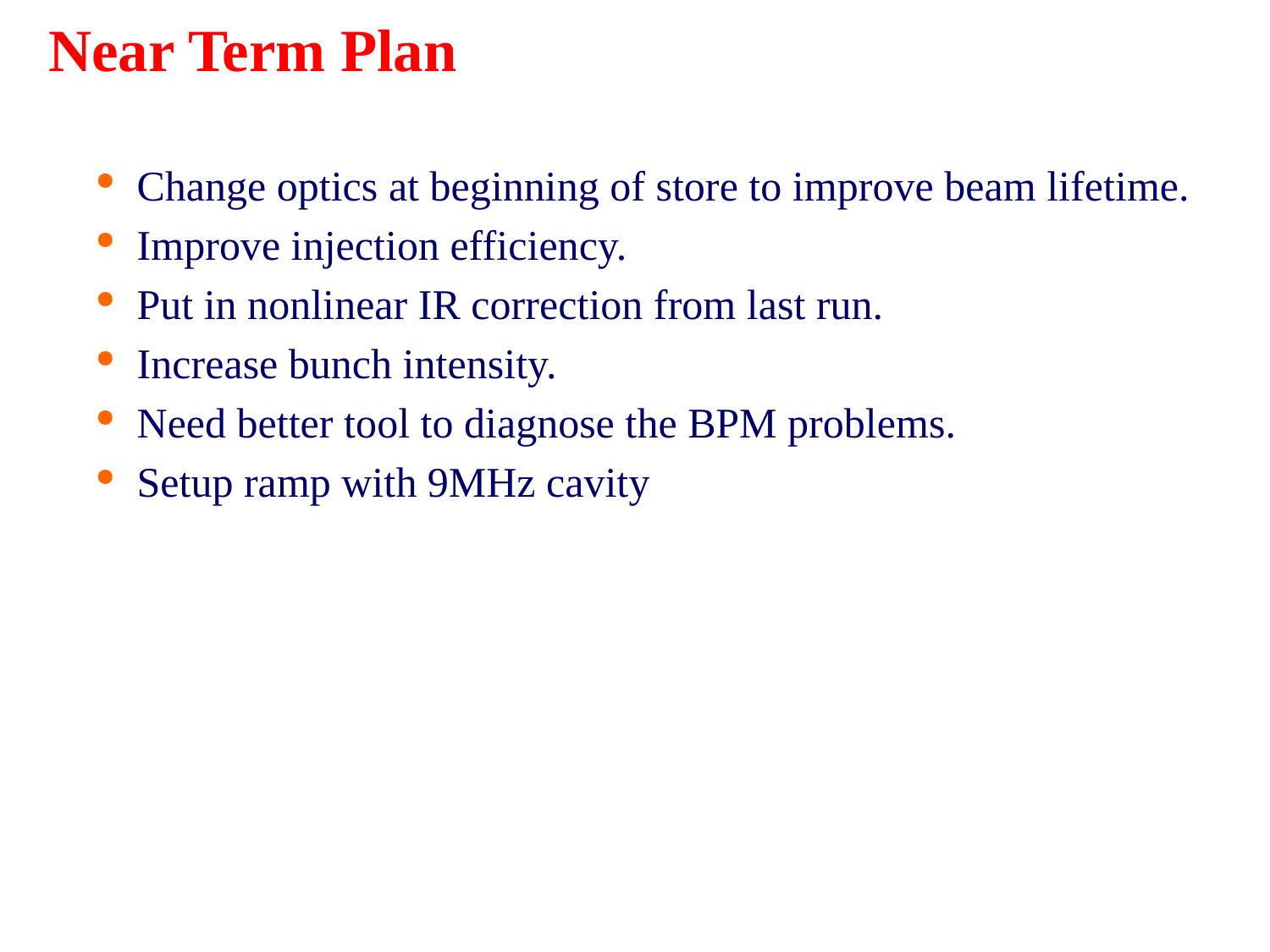

# Near Term Plan

Change optics at beginning of store to improve beam lifetime.
Improve injection efficiency.
Put in nonlinear IR correction from last run.
Increase bunch intensity.
Need better tool to diagnose the BPM problems.
Setup ramp with 9MHz cavity

5
Haixin Huang